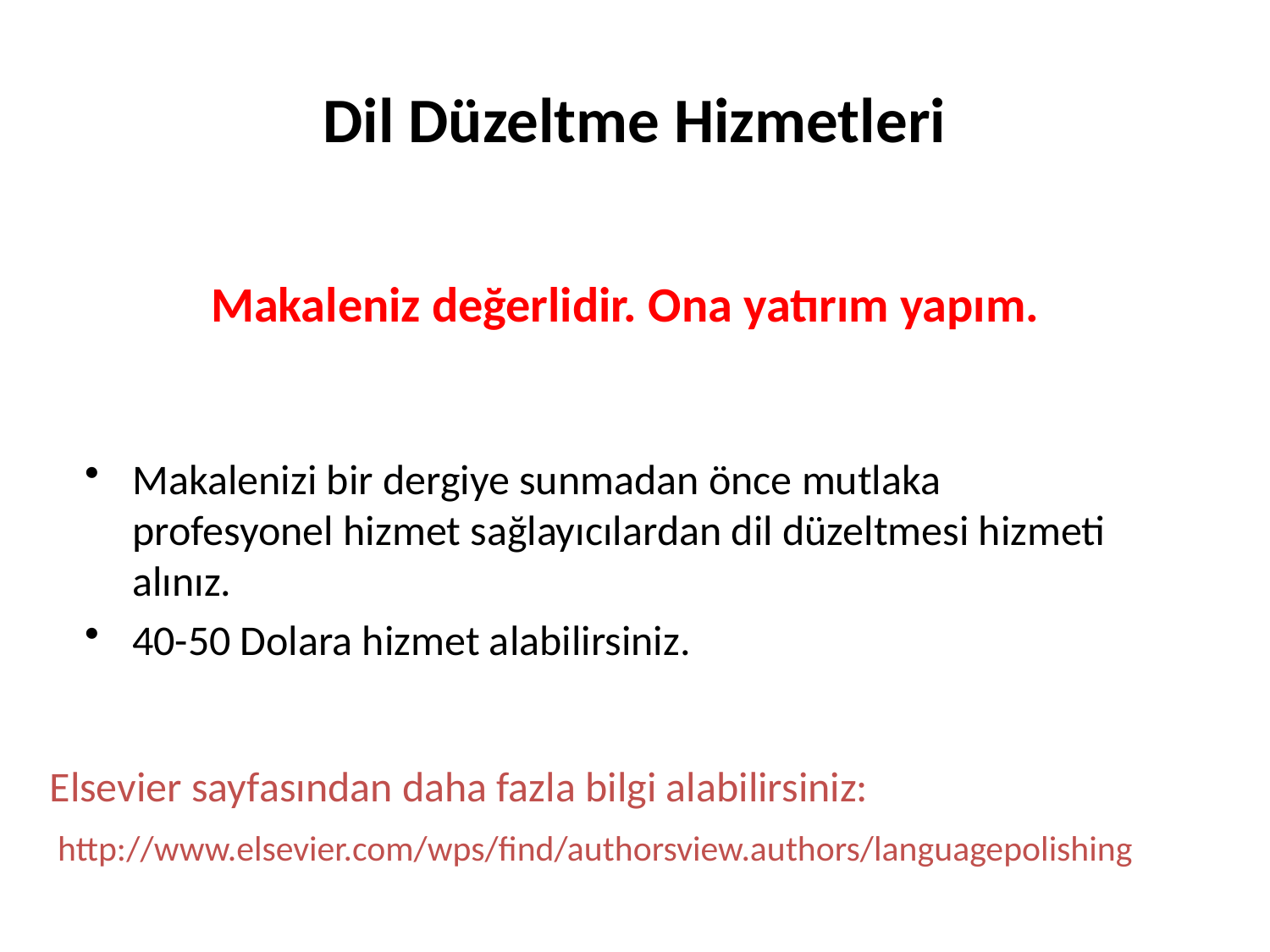

# Dil Düzeltme Hizmetleri

Makaleniz değerlidir. Ona yatırım yapım.
Makalenizi bir dergiye sunmadan önce mutlaka profesyonel hizmet sağlayıcılardan dil düzeltmesi hizmeti alınız.
40-50 Dolara hizmet alabilirsiniz.
Elsevier sayfasından daha fazla bilgi alabilirsiniz:
 http://www.elsevier.com/wps/find/authorsview.authors/languagepolishing